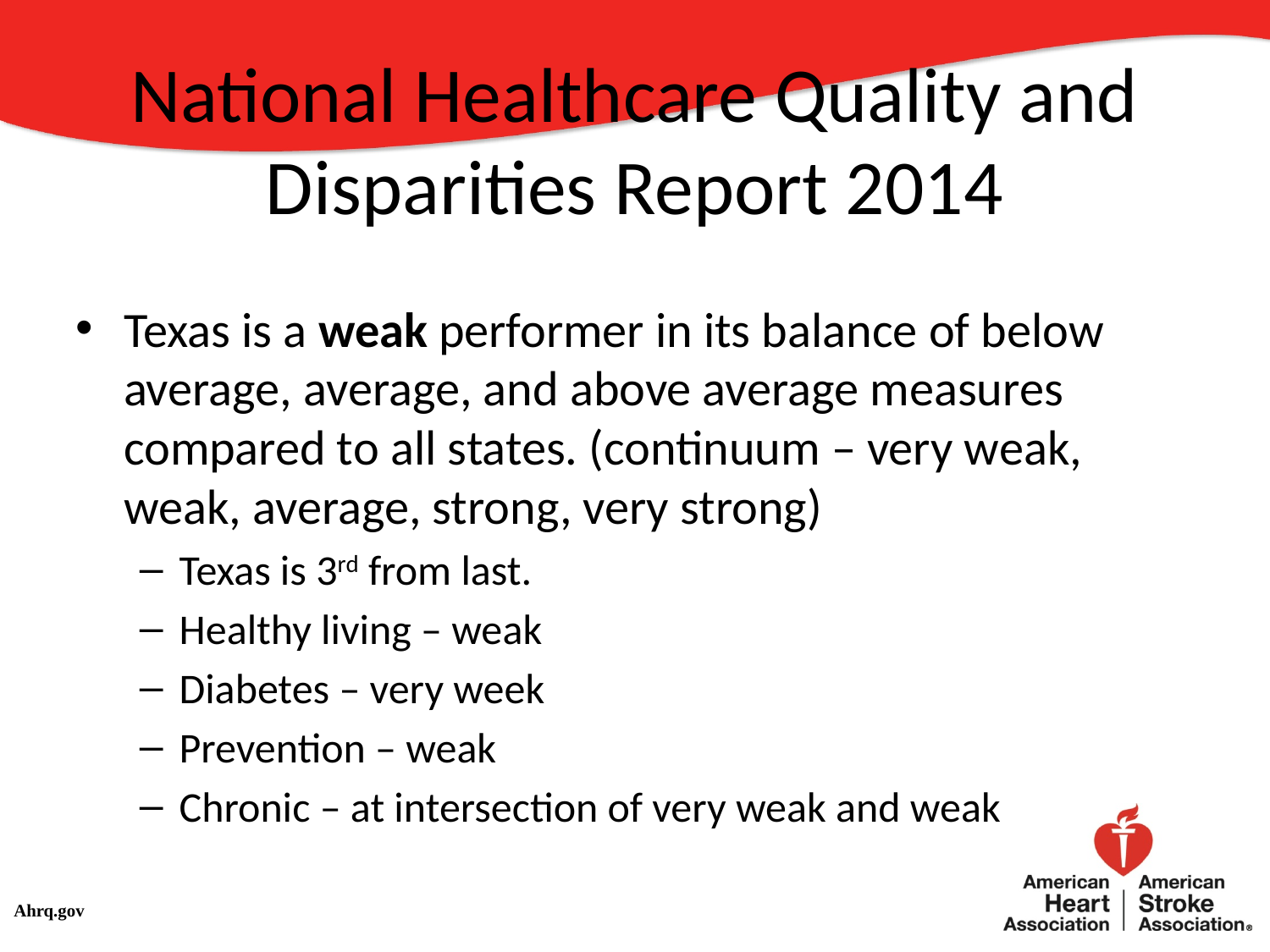

# National Healthcare Quality and Disparities Report 2014

Texas is a weak performer in its balance of below average, average, and above average measures compared to all states. (continuum – very weak, weak, average, strong, very strong)
Texas is 3rd from last.
Healthy living – weak
Diabetes – very week
Prevention – weak
Chronic – at intersection of very weak and weak

Ahrq.gov